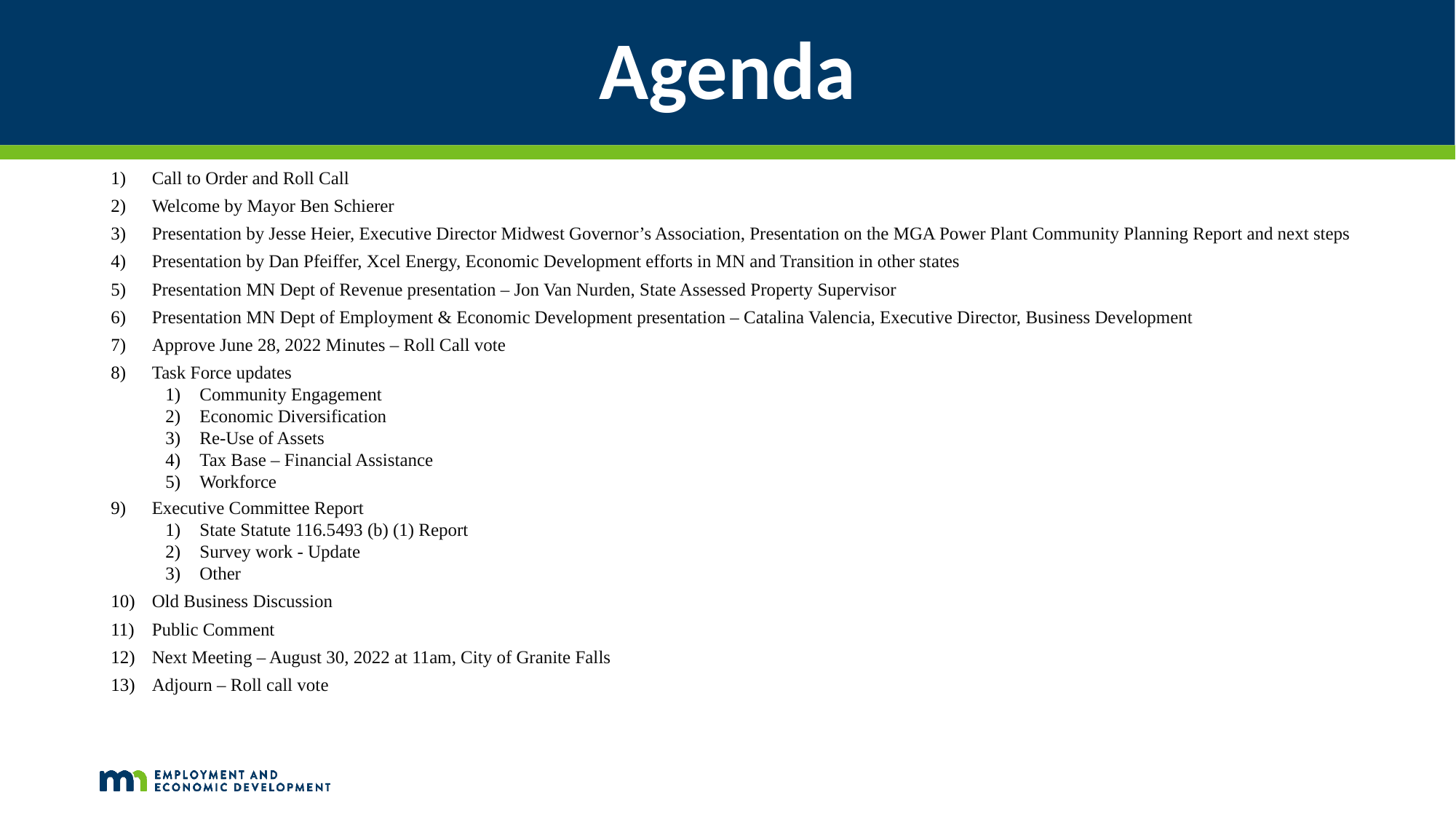

# Agenda
Call to Order and Roll Call
Welcome by Mayor Ben Schierer
Presentation by Jesse Heier, Executive Director Midwest Governor’s Association, Presentation on the MGA Power Plant Community Planning Report and next steps
Presentation by Dan Pfeiffer, Xcel Energy, Economic Development efforts in MN and Transition in other states
Presentation MN Dept of Revenue presentation – Jon Van Nurden, State Assessed Property Supervisor
Presentation MN Dept of Employment & Economic Development presentation – Catalina Valencia, Executive Director, Business Development
Approve June 28, 2022 Minutes – Roll Call vote
Task Force updates
Community Engagement
Economic Diversification
Re-Use of Assets
Tax Base – Financial Assistance
Workforce
Executive Committee Report
State Statute 116.5493 (b) (1) Report
Survey work - Update
Other
Old Business Discussion
Public Comment
Next Meeting – August 30, 2022 at 11am, City of Granite Falls
Adjourn – Roll call vote